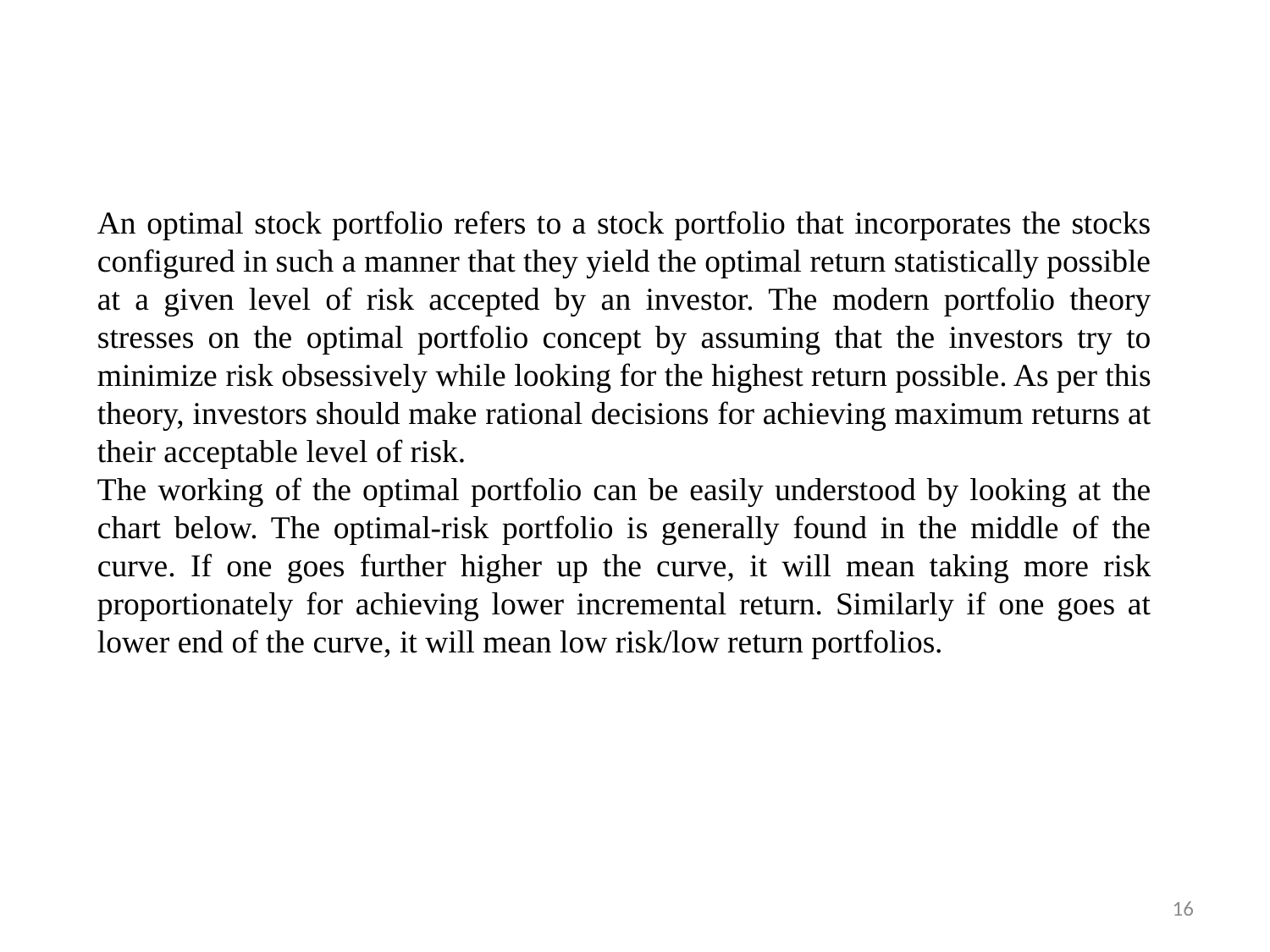

An optimal stock portfolio refers to a stock portfolio that incorporates the stocks configured in such a manner that they yield the optimal return statistically possible at a given level of risk accepted by an investor. The modern portfolio theory stresses on the optimal portfolio concept by assuming that the investors try to minimize risk obsessively while looking for the highest return possible. As per this theory, investors should make rational decisions for achieving maximum returns at their acceptable level of risk.
The working of the optimal portfolio can be easily understood by looking at the chart below. The optimal-risk portfolio is generally found in the middle of the curve. If one goes further higher up the curve, it will mean taking more risk proportionately for achieving lower incremental return. Similarly if one goes at lower end of the curve, it will mean low risk/low return portfolios.

16